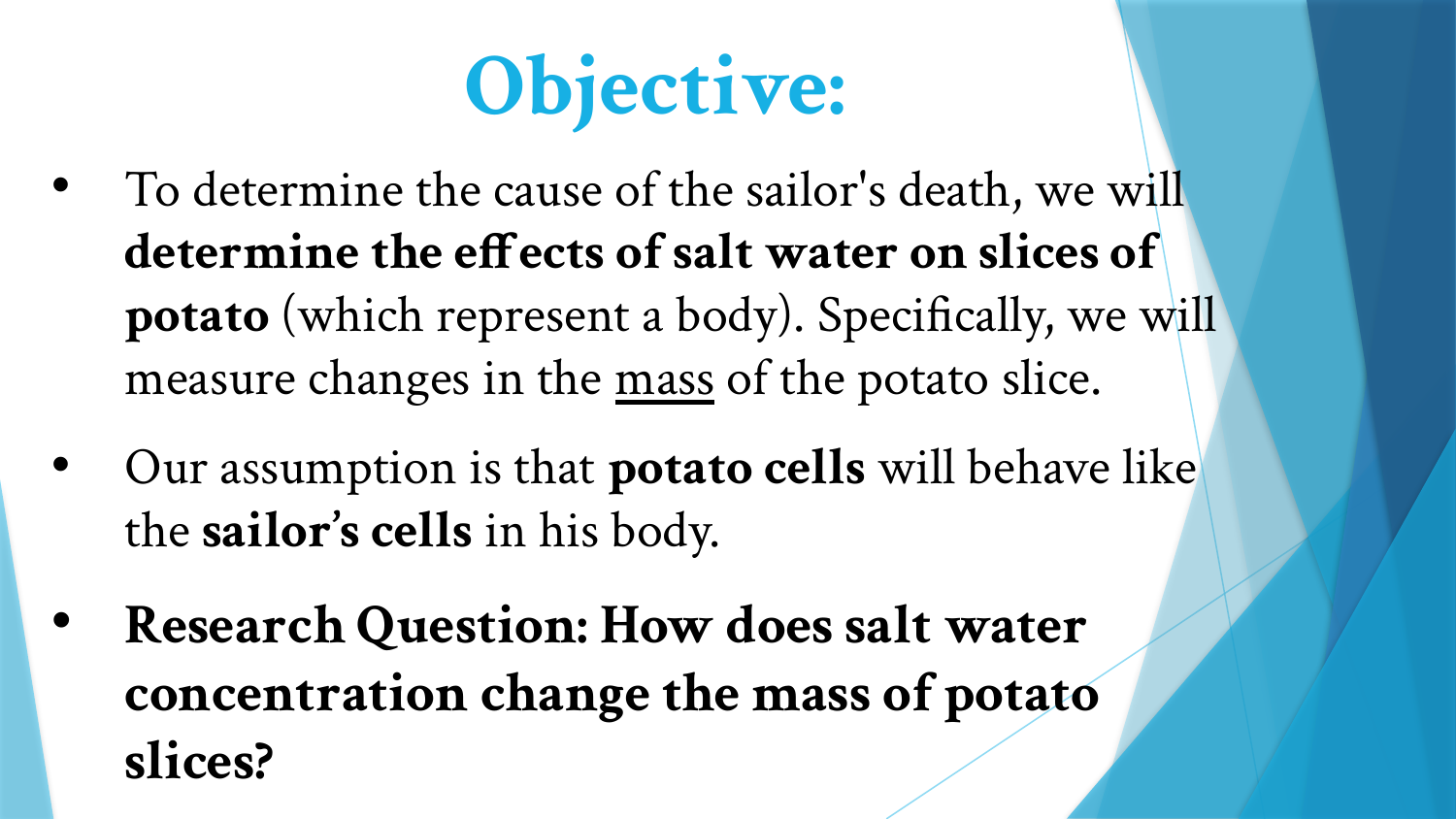

Objective:
To determine the cause of the sailor's death, we will determine the effects of salt water on slices of potato (which represent a body). Specifically, we will measure changes in the mass of the potato slice.
Our assumption is that potato cells will behave like the sailor’s cells in his body.
Research Question: How does salt water concentration change the mass of potato slices?